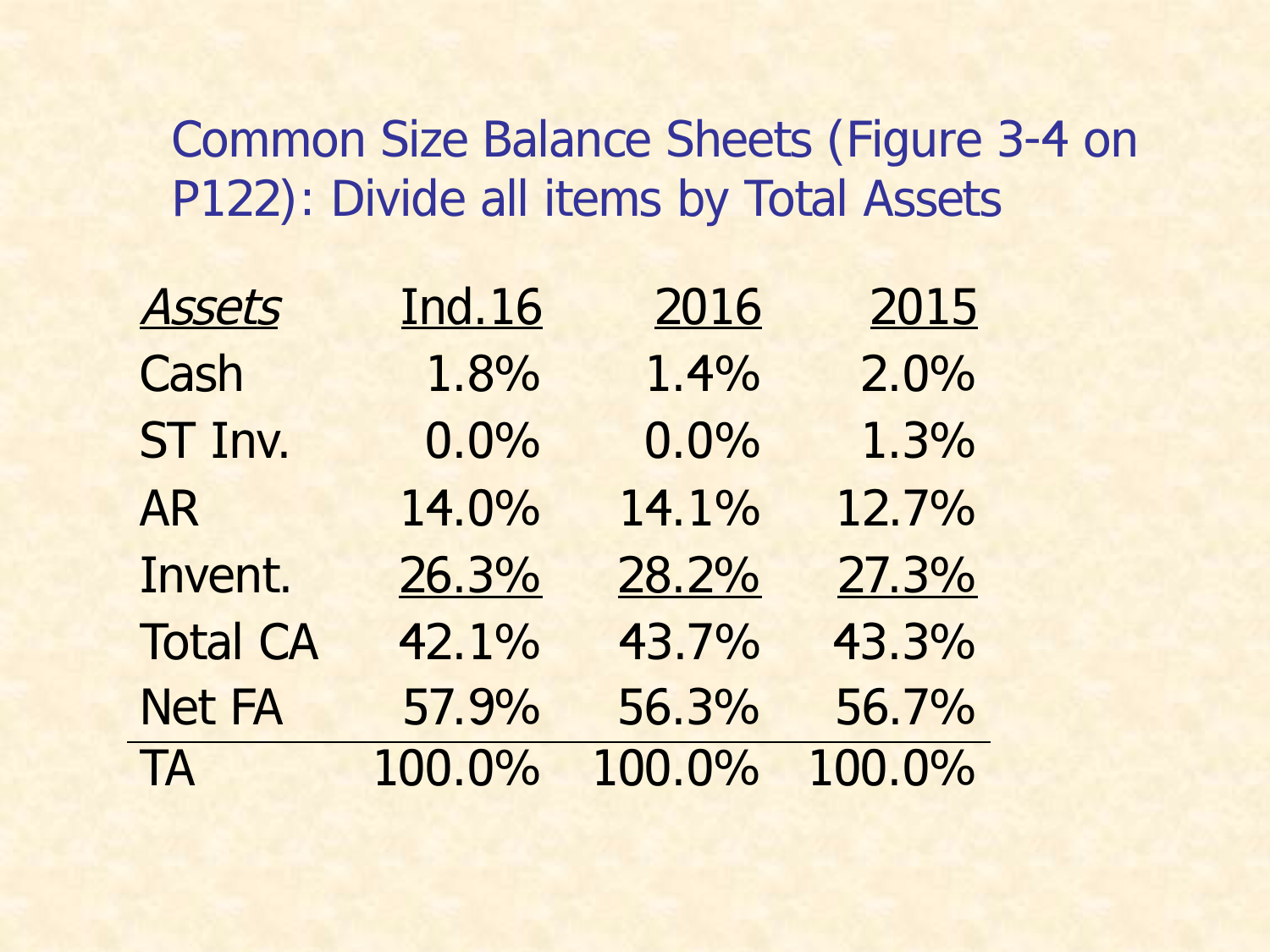

# Common Size Balance Sheets (Figure 3-4 on P122): Divide all items by Total Assets
| Assets | Ind.16 | 2016 | 2015 |
| --- | --- | --- | --- |
| Cash | 1.8% | 1.4% | 2.0% |
| ST Inv. | 0.0% | 0.0% | 1.3% |
| AR | 14.0% | 14.1% | 12.7% |
| Invent. | 26.3% | 28.2% | 27.3% |
| Total CA | 42.1% | 43.7% | 43.3% |
| Net FA | 57.9% | 56.3% | 56.7% |
| TA | 100.0% | 100.0% | 100.0% |
43